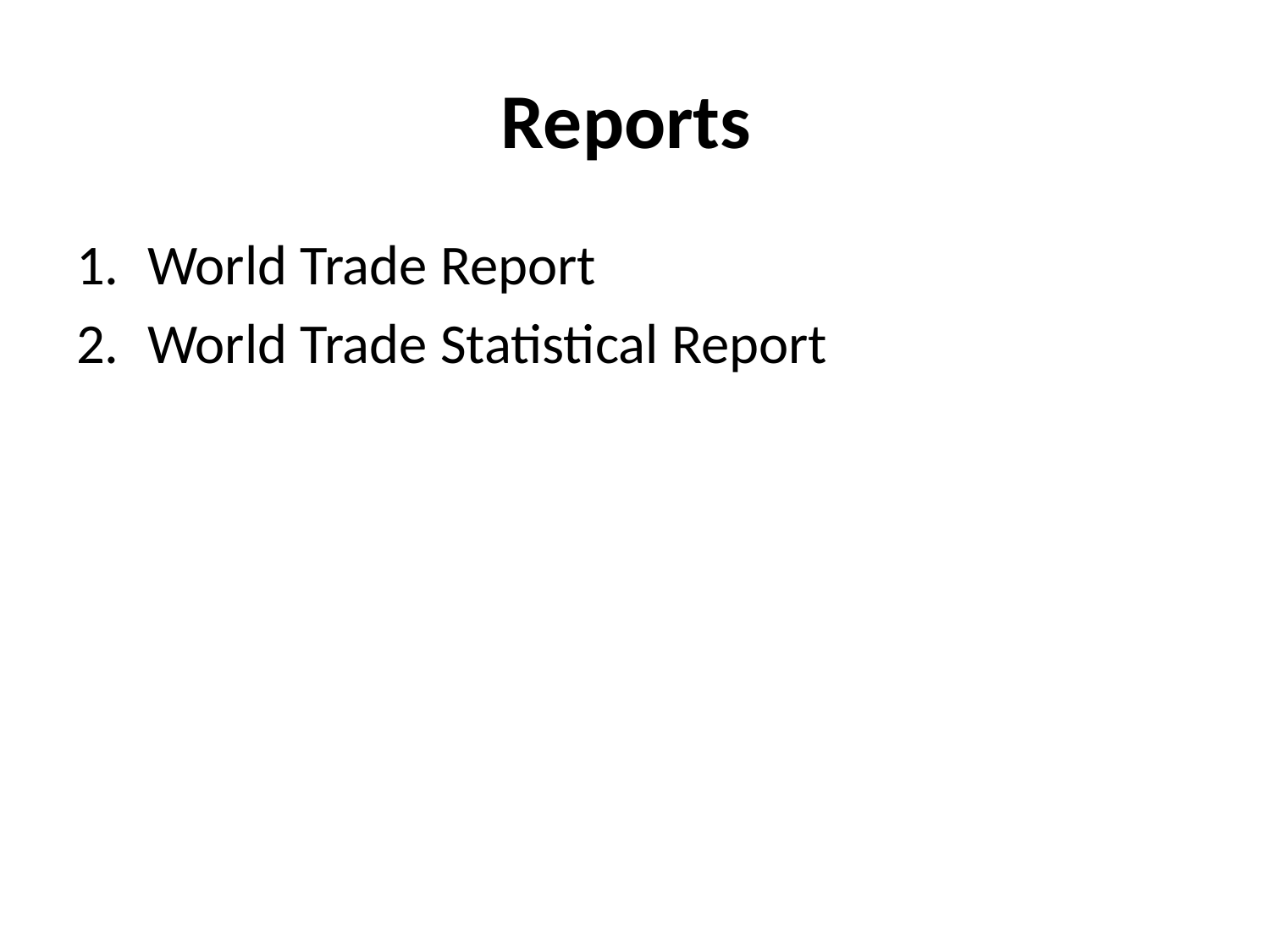

# Reports
World Trade Report
World Trade Statistical Report